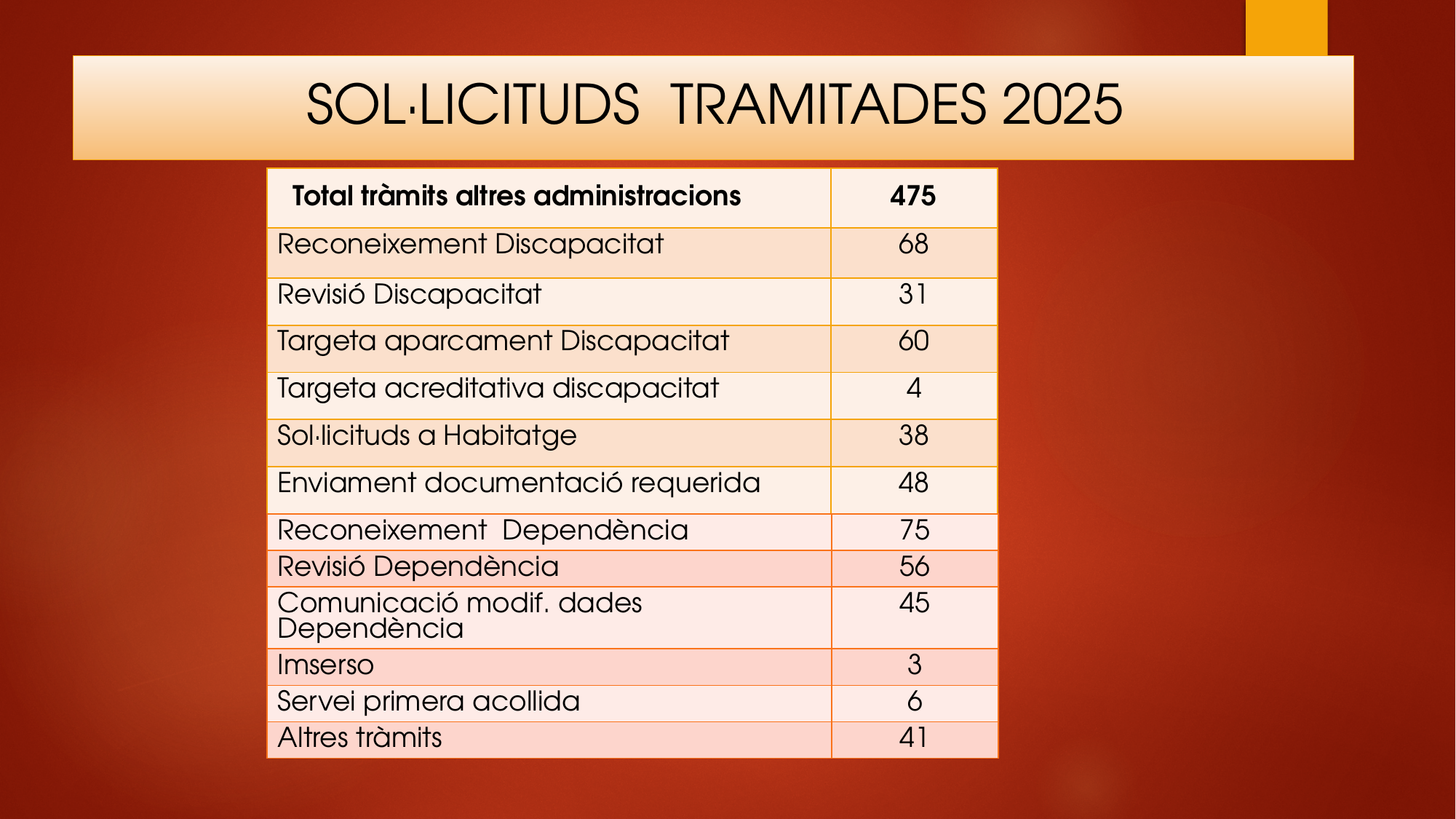

SOL·LICITUDS  TRAMITADES 2025
| Total tràmits altres administracions | 475 |
| --- | --- |
| Reconeixement Discapacitat | 68 |
| Revisió Discapacitat | 31 |
| Targeta aparcament Discapacitat | 60 |
| Targeta acreditativa discapacitat | 4 |
| Sol·licituds a Habitatge | 38 |
| Enviament documentació requerida | 48 |
| Reconeixement Dependència | 75 |
| --- | --- |
| Revisió Dependència | 56 |
| Comunicació modif. dades Dependència | 45 |
| Imserso | 3 |
| Servei primera acollida | 6 |
| Altres tràmits | 41 |